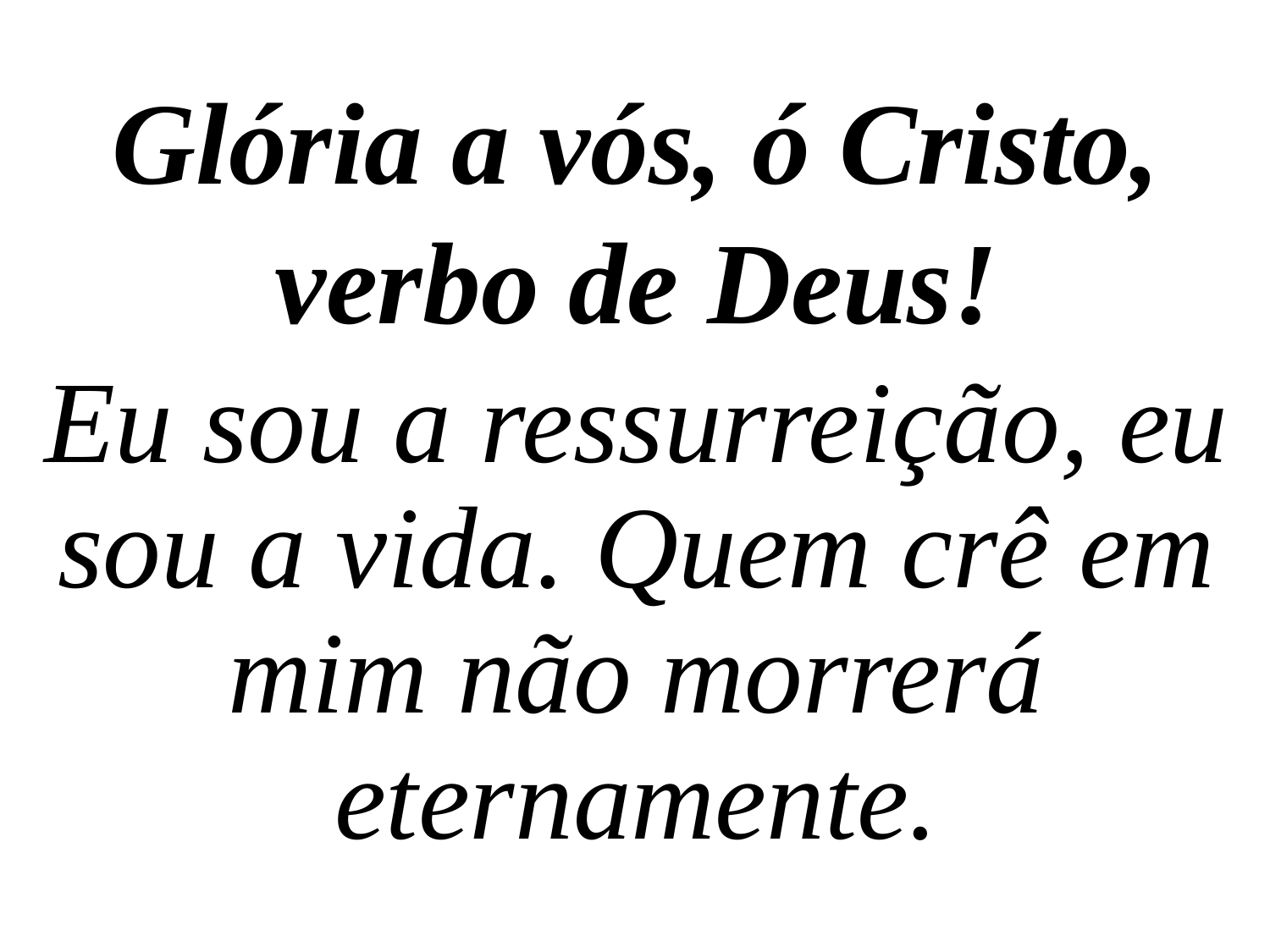

Glória a vós, ó Cristo,
verbo de Deus!
Eu sou a ressurreição, eu sou a vida. Quem crê em mim não morrerá eternamente.